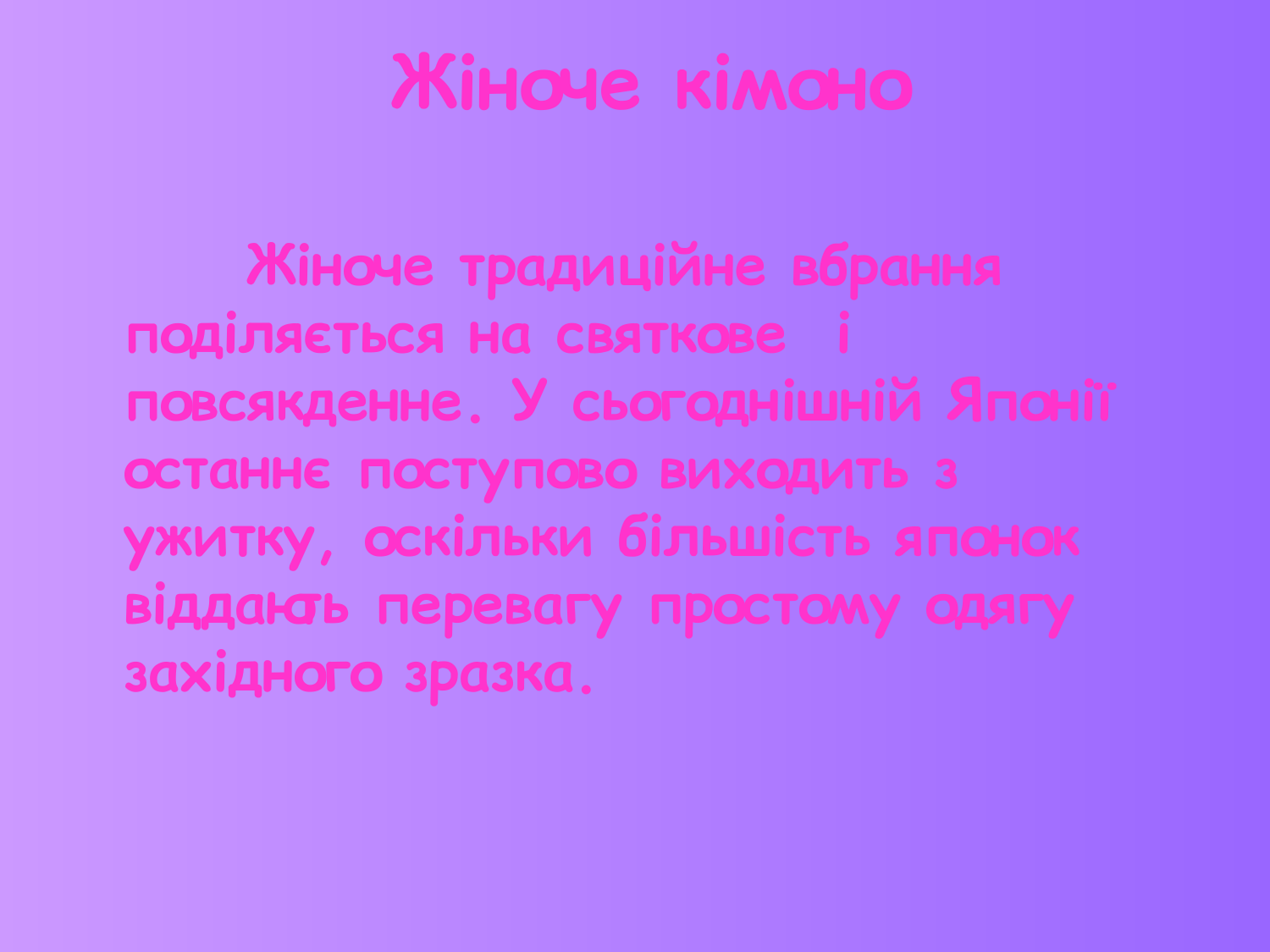

# Жіноче кімоно
       Жіноче традиційне вбрання поділяється на святкове  і повсякденне. У сьогоднішній Японії останнє поступово виходить з ужитку, оскільки більшість японок віддають перевагу простому одягу західного зразка.